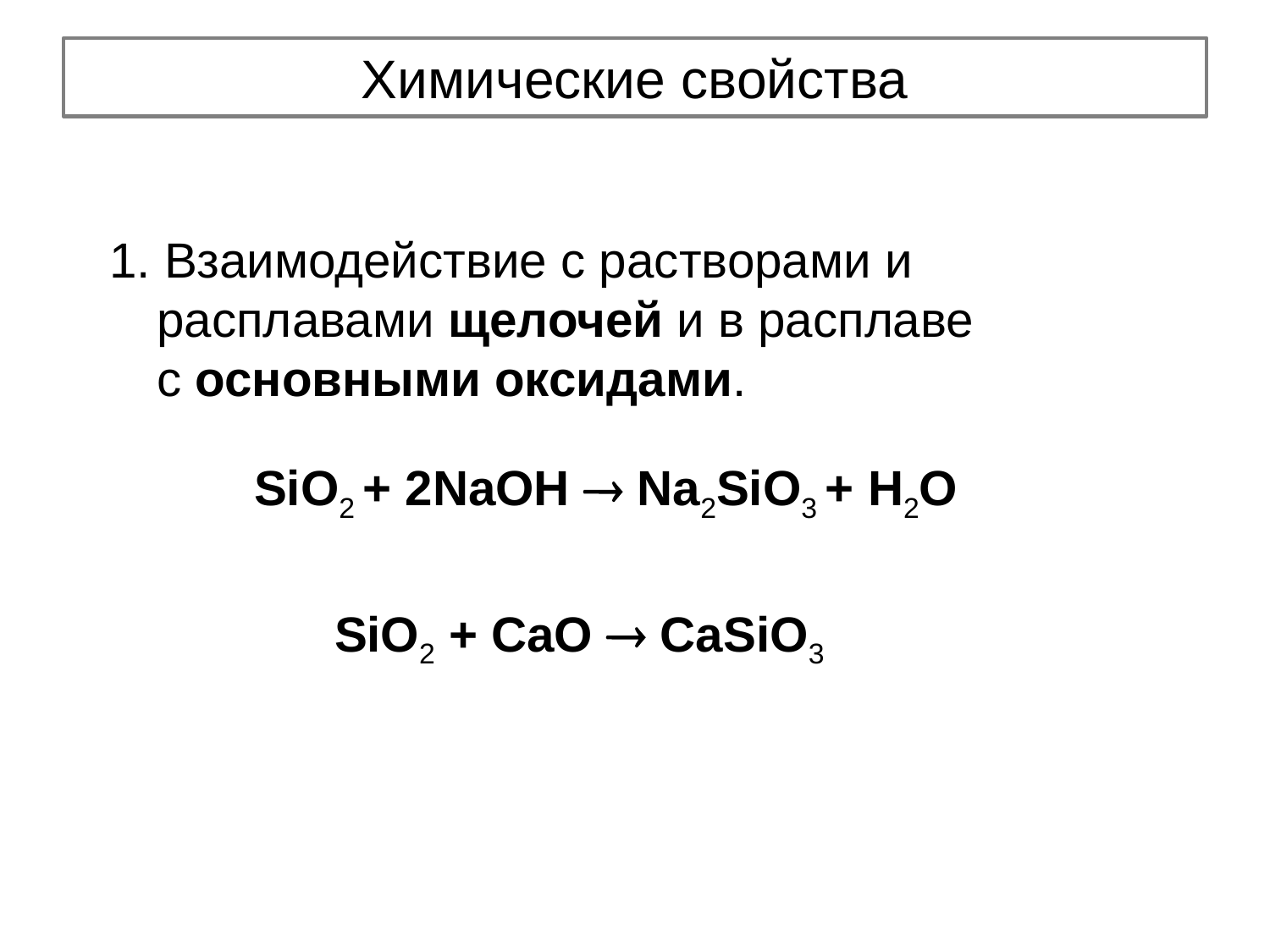

# Химические свойства
1. Взаимодействие с растворами и расплавами щелочей и в расплаве с основными оксидами.
SiO2 + 2NaOH → Na2SiO3 + H2O
SiO2 + CaO → CaSiO3